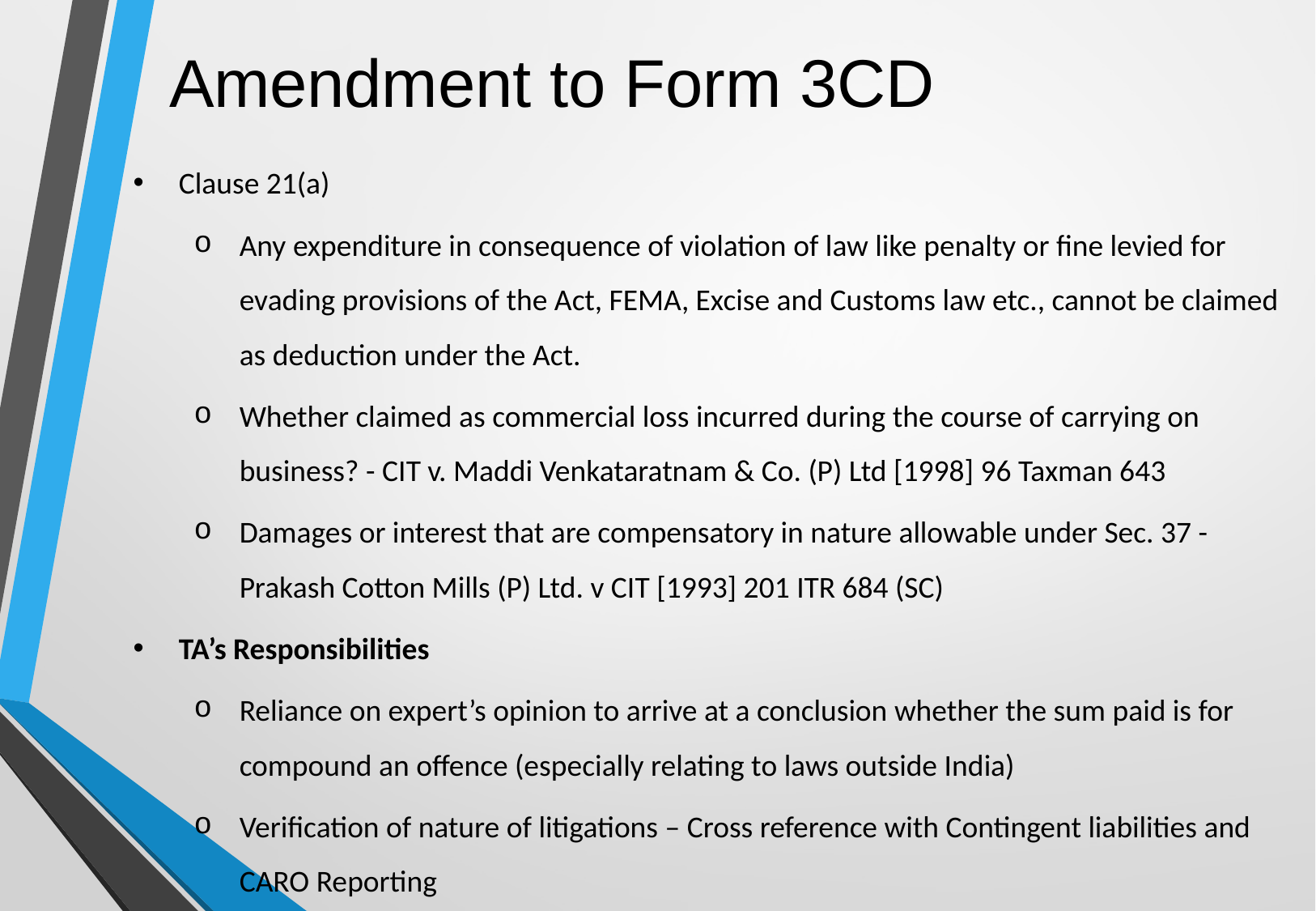

# Amendment to Form 3CD
Clause 21(a)
Any expenditure in consequence of violation of law like penalty or fine levied for evading provisions of the Act, FEMA, Excise and Customs law etc., cannot be claimed as deduction under the Act.
Whether claimed as commercial loss incurred during the course of carrying on business? - CIT v. Maddi Venkataratnam & Co. (P) Ltd [1998] 96 Taxman 643
Damages or interest that are compensatory in nature allowable under Sec. 37 - Prakash Cotton Mills (P) Ltd. v CIT [1993] 201 ITR 684 (SC)
TA’s Responsibilities
Reliance on expert’s opinion to arrive at a conclusion whether the sum paid is for compound an offence (especially relating to laws outside India)
Verification of nature of litigations – Cross reference with Contingent liabilities and CARO Reporting